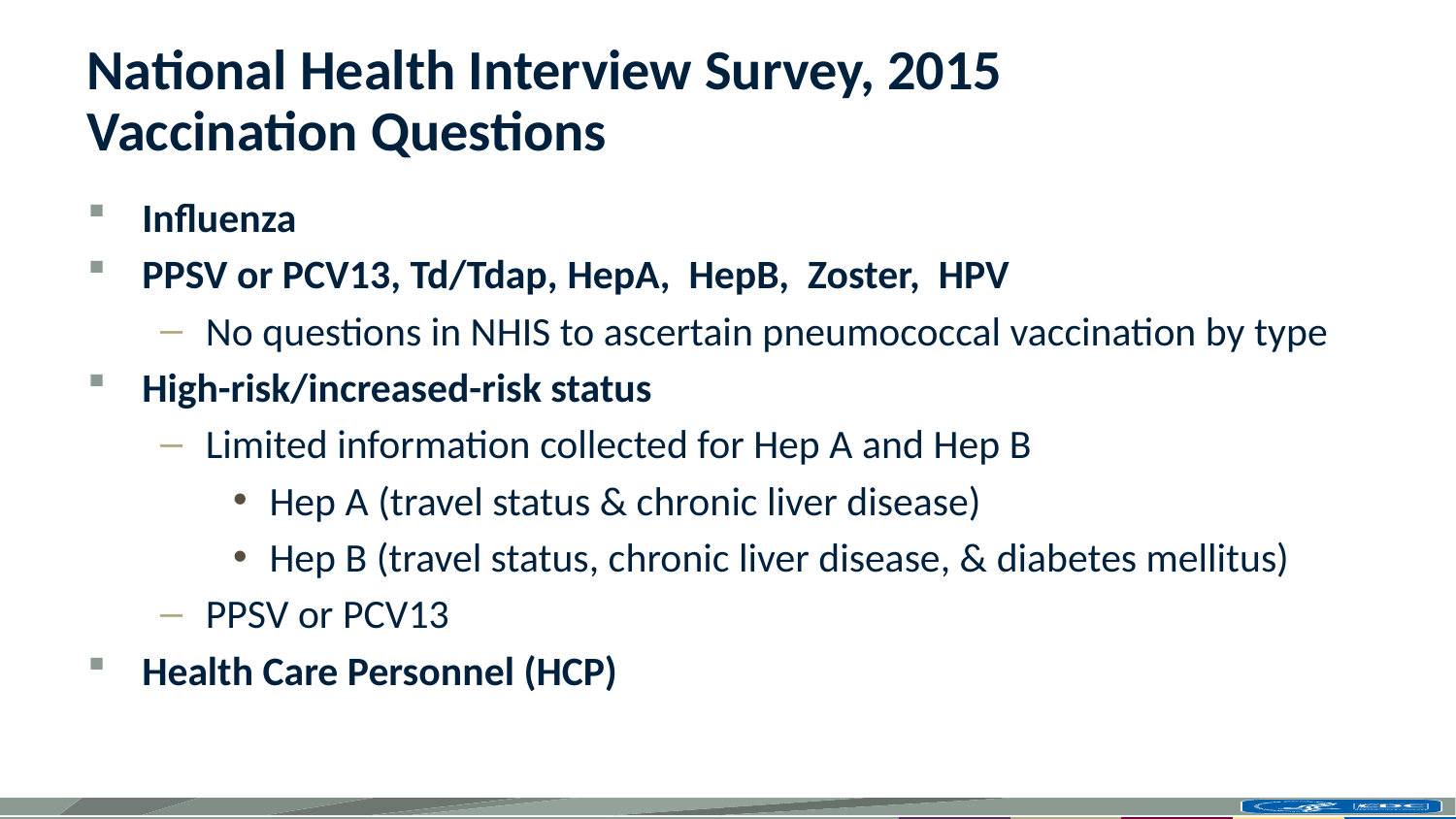

# National Health Interview Survey, 2015 Vaccination Questions
Influenza
PPSV or PCV13, Td/Tdap, HepA,  HepB,  Zoster,  HPV
No questions in NHIS to ascertain pneumococcal vaccination by type
High-risk/increased-risk status
Limited information collected for Hep A and Hep B
Hep A (travel status & chronic liver disease)
Hep B (travel status, chronic liver disease, & diabetes mellitus)
PPSV or PCV13
Health Care Personnel (HCP)